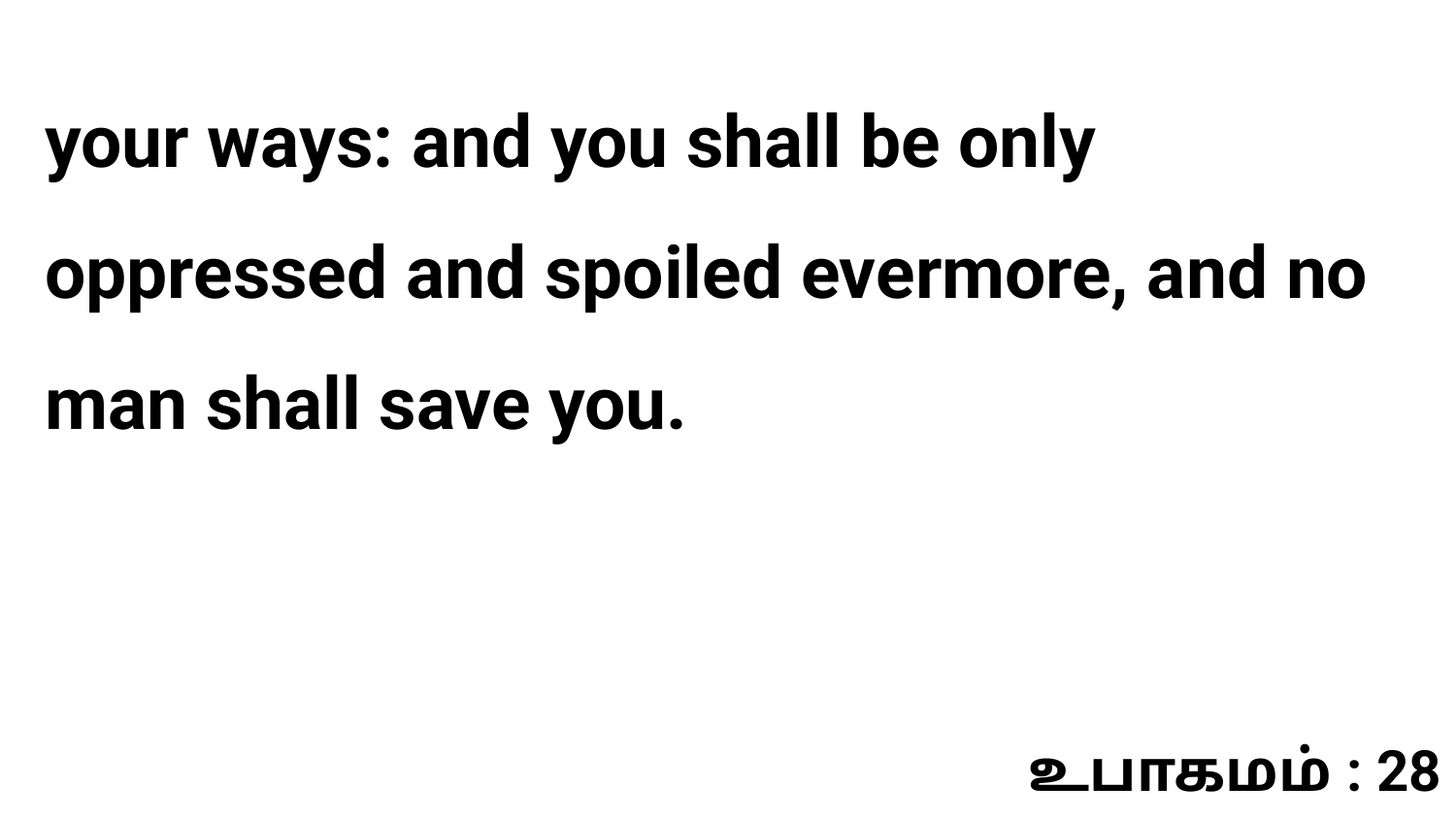

your ways: and you shall be only oppressed and spoiled evermore, and no man shall save you.
உபாகமம் : 28